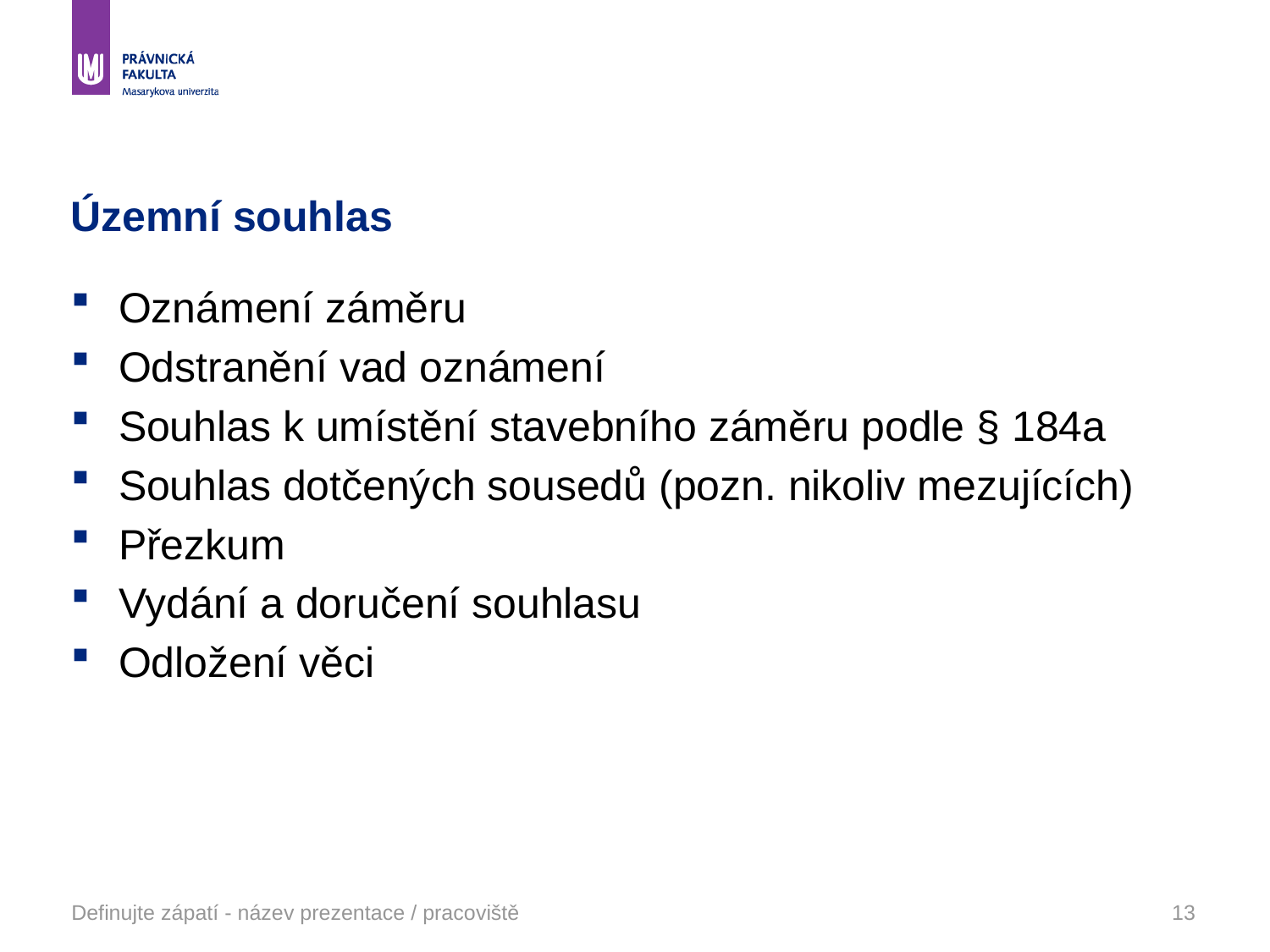

# Územní souhlas
Oznámení záměru
Odstranění vad oznámení
Souhlas k umístění stavebního záměru podle § 184a
Souhlas dotčených sousedů (pozn. nikoliv mezujících)
Přezkum
Vydání a doručení souhlasu
Odložení věci
Definujte zápatí - název prezentace / pracoviště
13